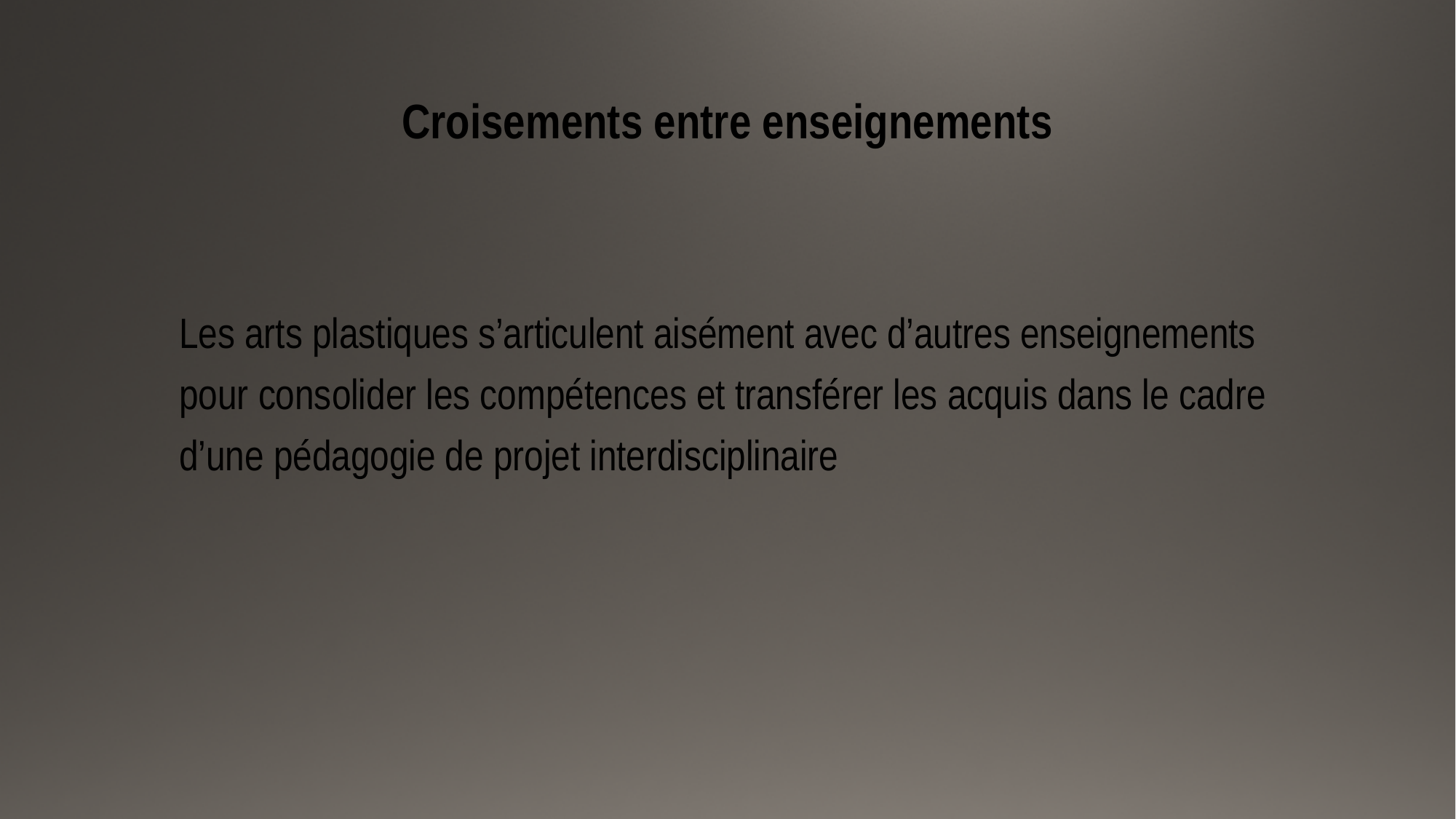

# Croisements entre enseignements
Les arts plastiques s’articulent aisément avec d’autres enseignements
pour consolider les compétences et transférer les acquis dans le cadre
d’une pédagogie de projet interdisciplinaire